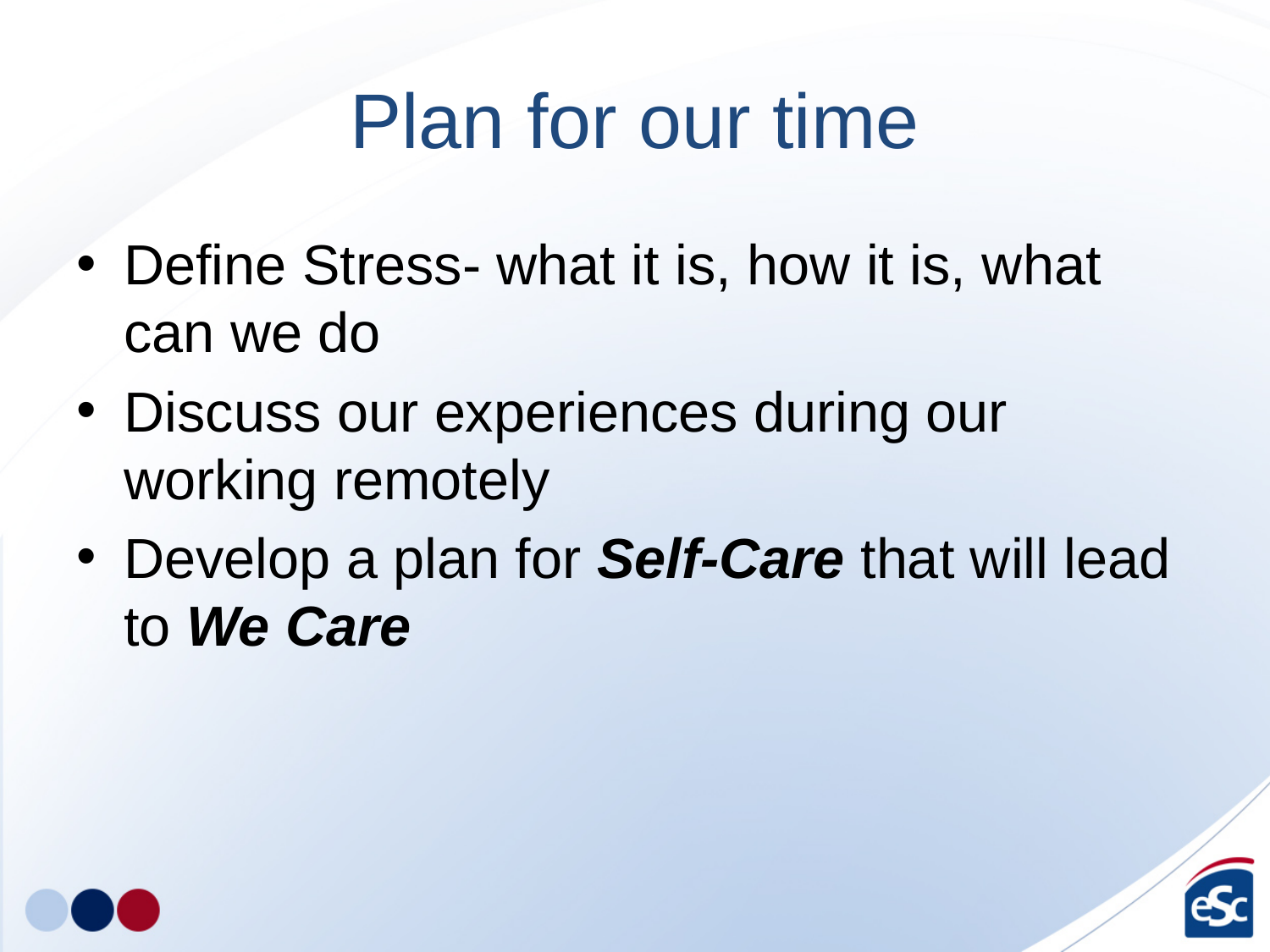

# Plan for our time
Define Stress- what it is, how it is, what can we do
Discuss our experiences during our working remotely
Develop a plan for Self-Care that will lead to We Care